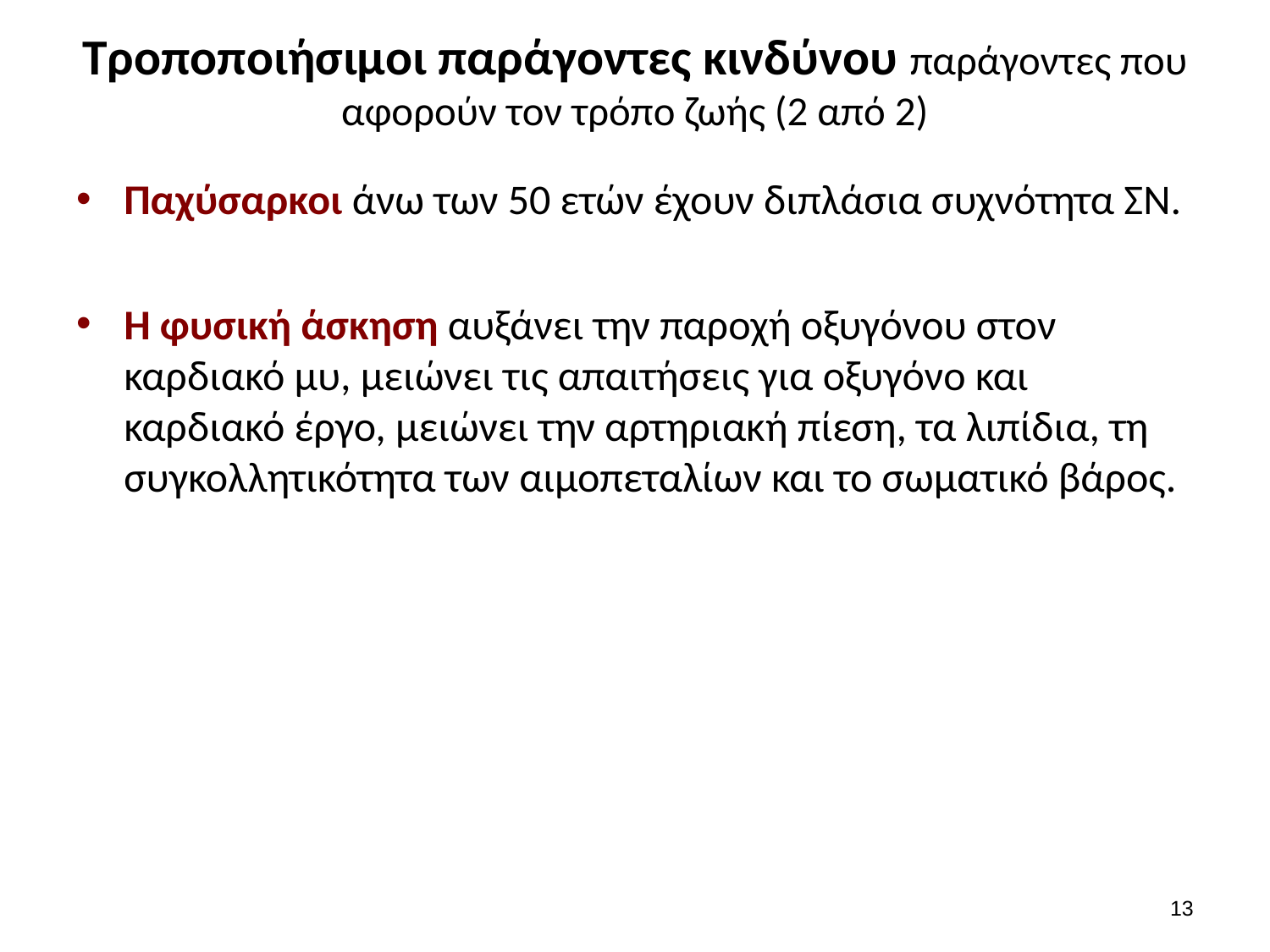

# Τροποποιήσιμοι παράγοντες κινδύνου παράγοντες που αφορούν τον τρόπο ζωής (2 από 2)
Παχύσαρκοι άνω των 50 ετών έχουν διπλάσια συχνότητα ΣΝ.
Η φυσική άσκηση αυξάνει την παροχή οξυγόνου στον καρδιακό μυ, μειώνει τις απαιτήσεις για οξυγόνο και καρδιακό έργο, μειώνει την αρτηριακή πίεση, τα λιπίδια, τη συγκολλητικότητα των αιμοπεταλίων και το σωματικό βάρος.

13